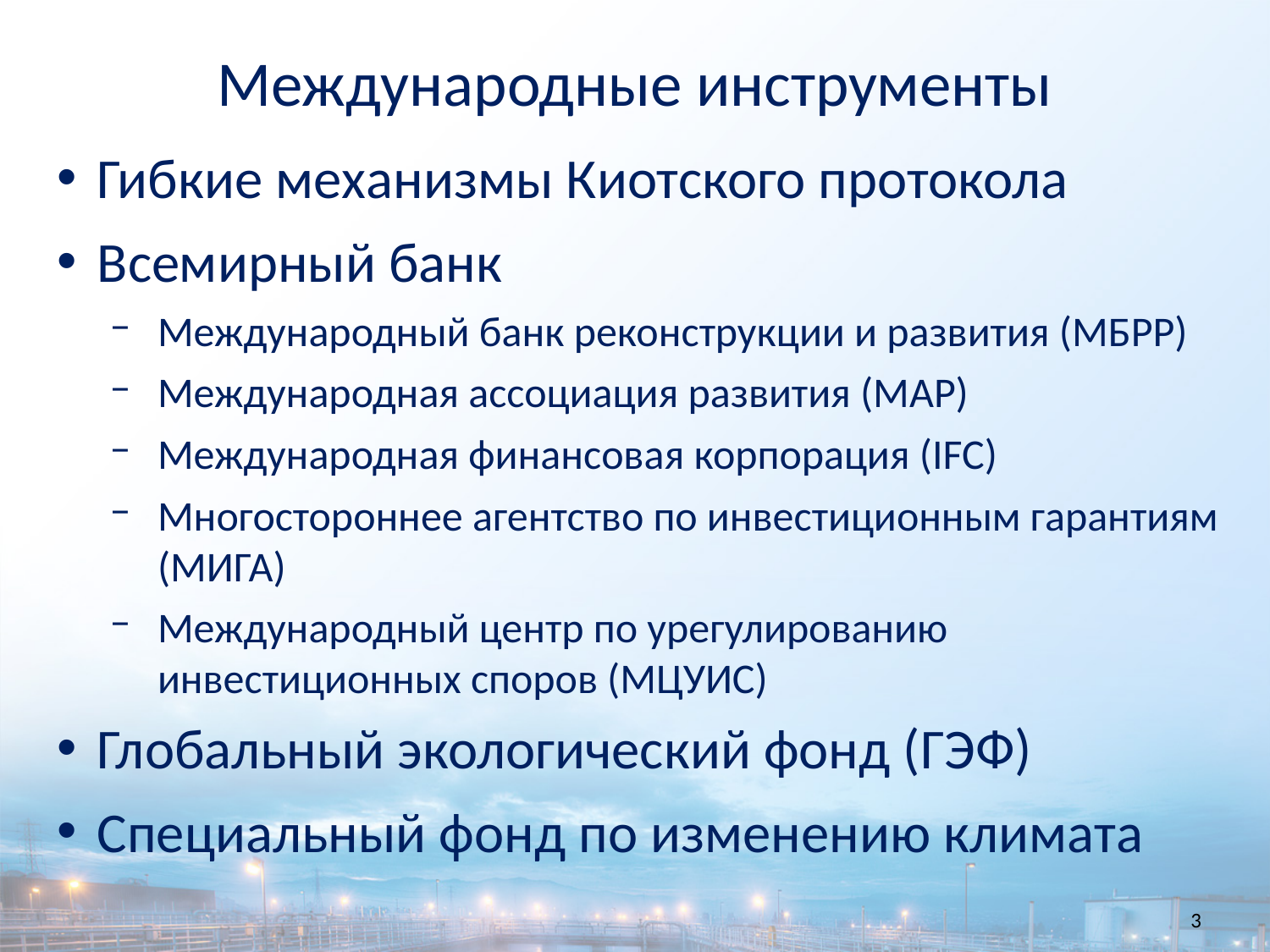

Международные инструменты
Гибкие механизмы Киотского протокола
Всемирный банк
Международный банк реконструкции и развития (МБРР)
Международная ассоциация развития (МАР)
Международная финансовая корпорация (IFC)
Многостороннее агентство по инвестиционным гарантиям (МИГА)
Международный центр по урегулированию инвестиционных споров (МЦУИС)
Глобальный экологический фонд (ГЭФ)
Специальный фонд по изменению климата
3